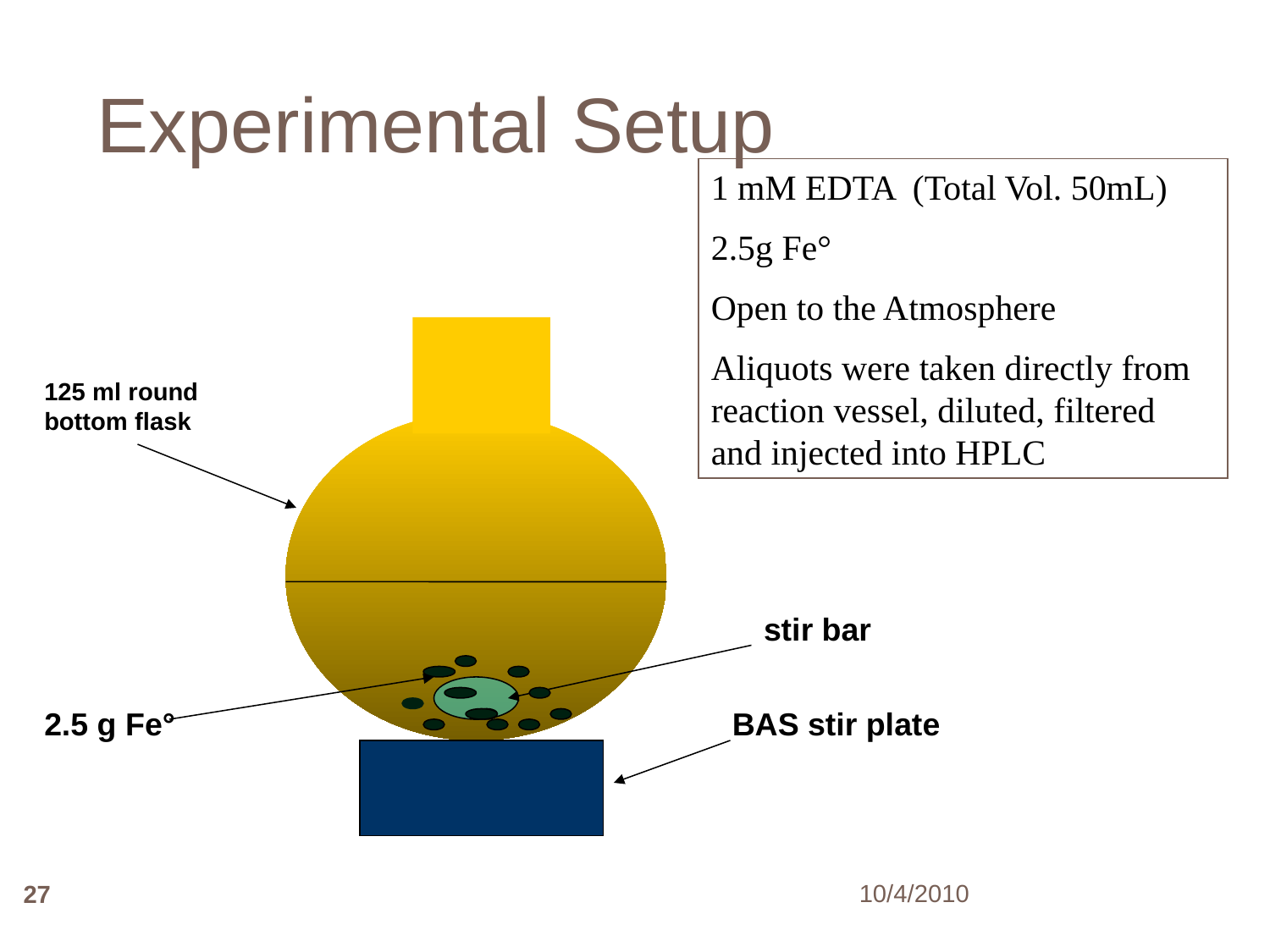

Experimental Setup
1 mM EDTA  (Total Vol. 50mL)
2.5g Fe°
Open to the Atmosphere
Aliquots were taken directly from reaction vessel, diluted, filtered and injected into HPLC

125 ml round bottom flask

stir bar

2.5 g Fe°

BAS stir plate

27
10/4/2010